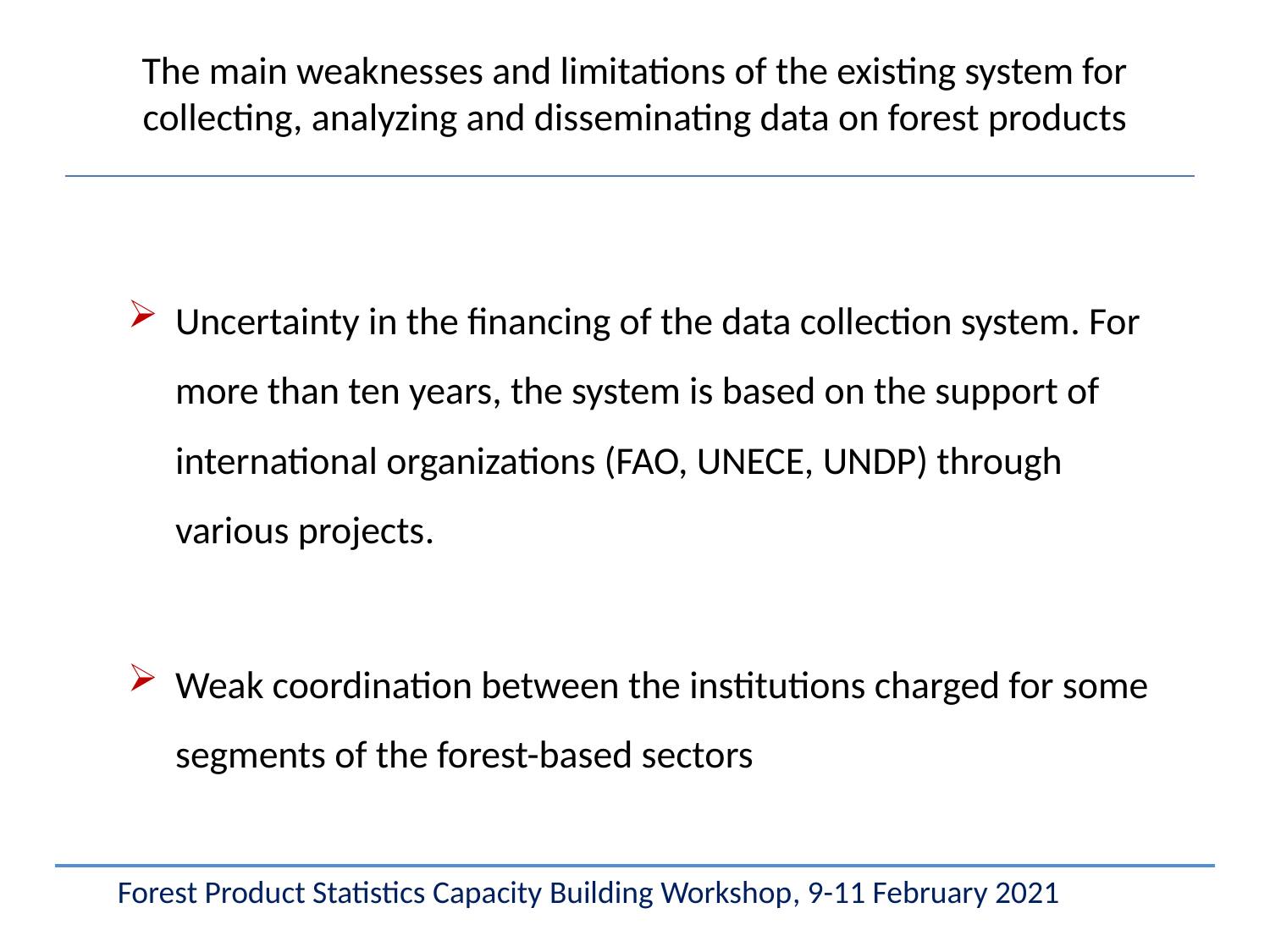

# The main weaknesses and limitations of the existing system for collecting, analyzing and disseminating data on forest products
Uncertainty in the financing of the data collection system. For more than ten years, the system is based on the support of international organizations (FAO, UNECE, UNDP) through various projects.

Weak coordination between the institutions charged for some segments of the forest-based sectors